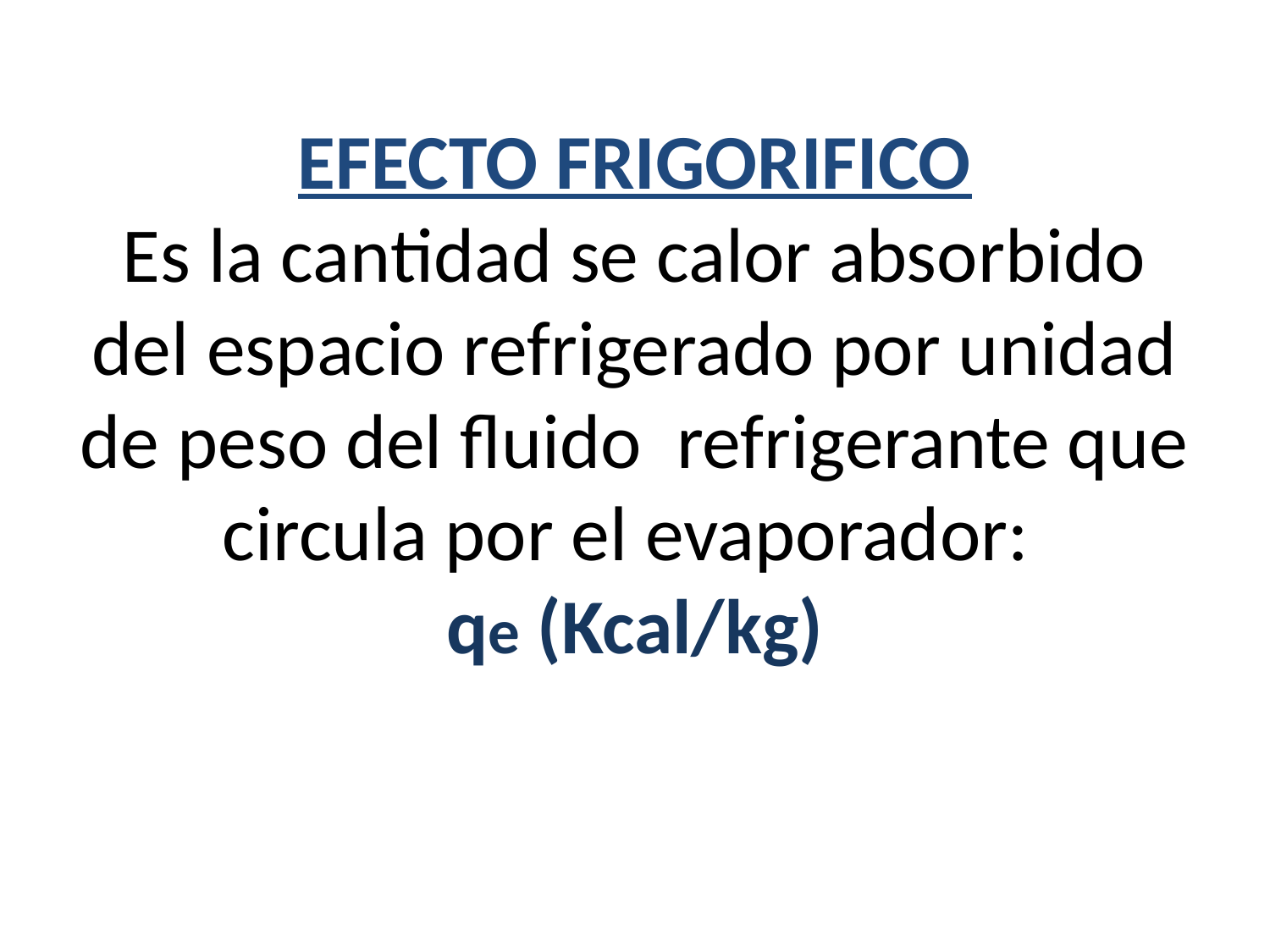

# EFECTO FRIGORIFICO Es la cantidad se calor absorbido del espacio refrigerado por unidad de peso del fluido  refrigerante que circula por el evaporador: qe (Kcal/kg)